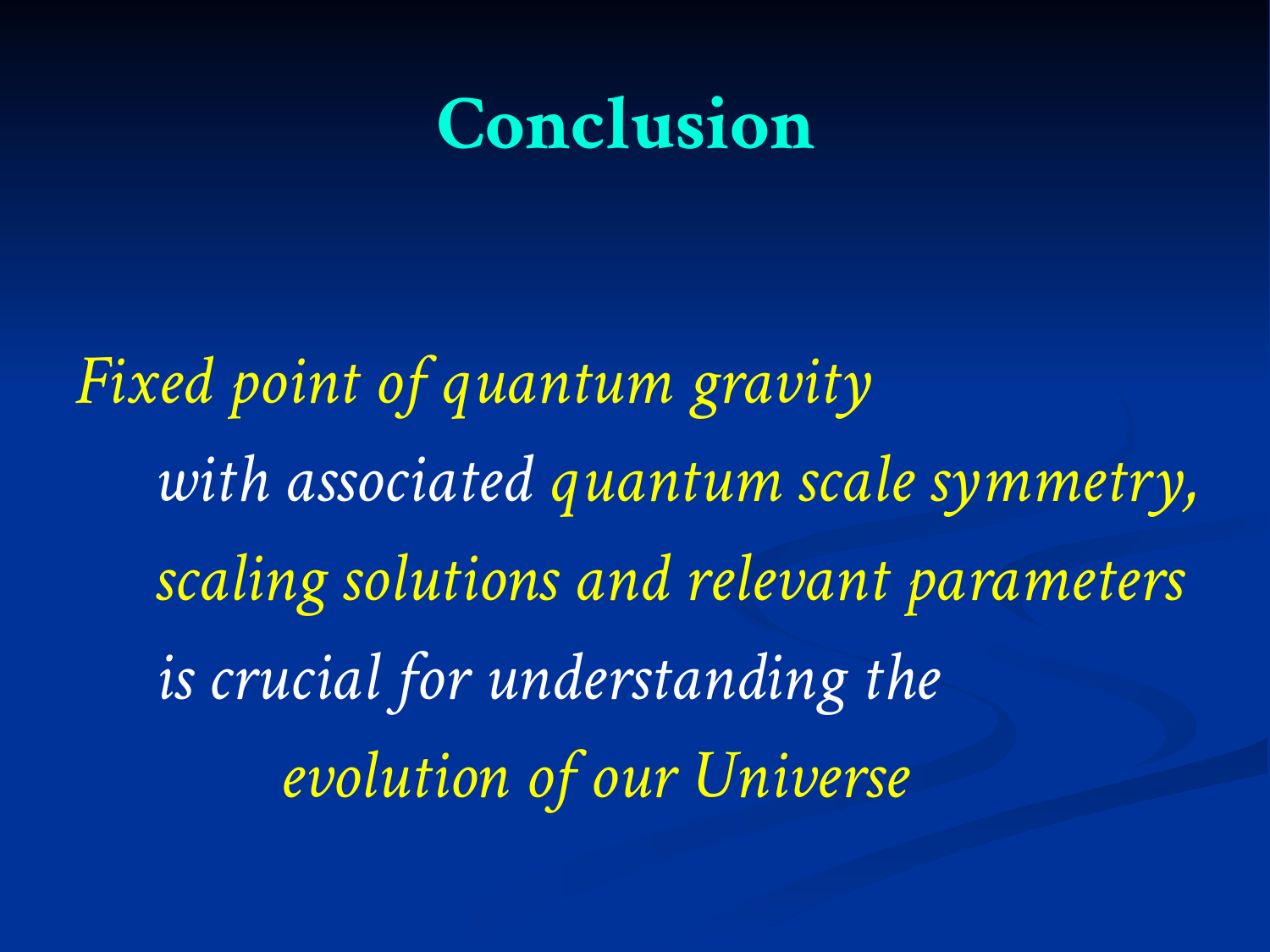

# Conclusion
Fixed point of quantum gravity
     with associated quantum scale symmetry,
     scaling solutions and relevant parameters
     is crucial for understanding the
             evolution of our Universe